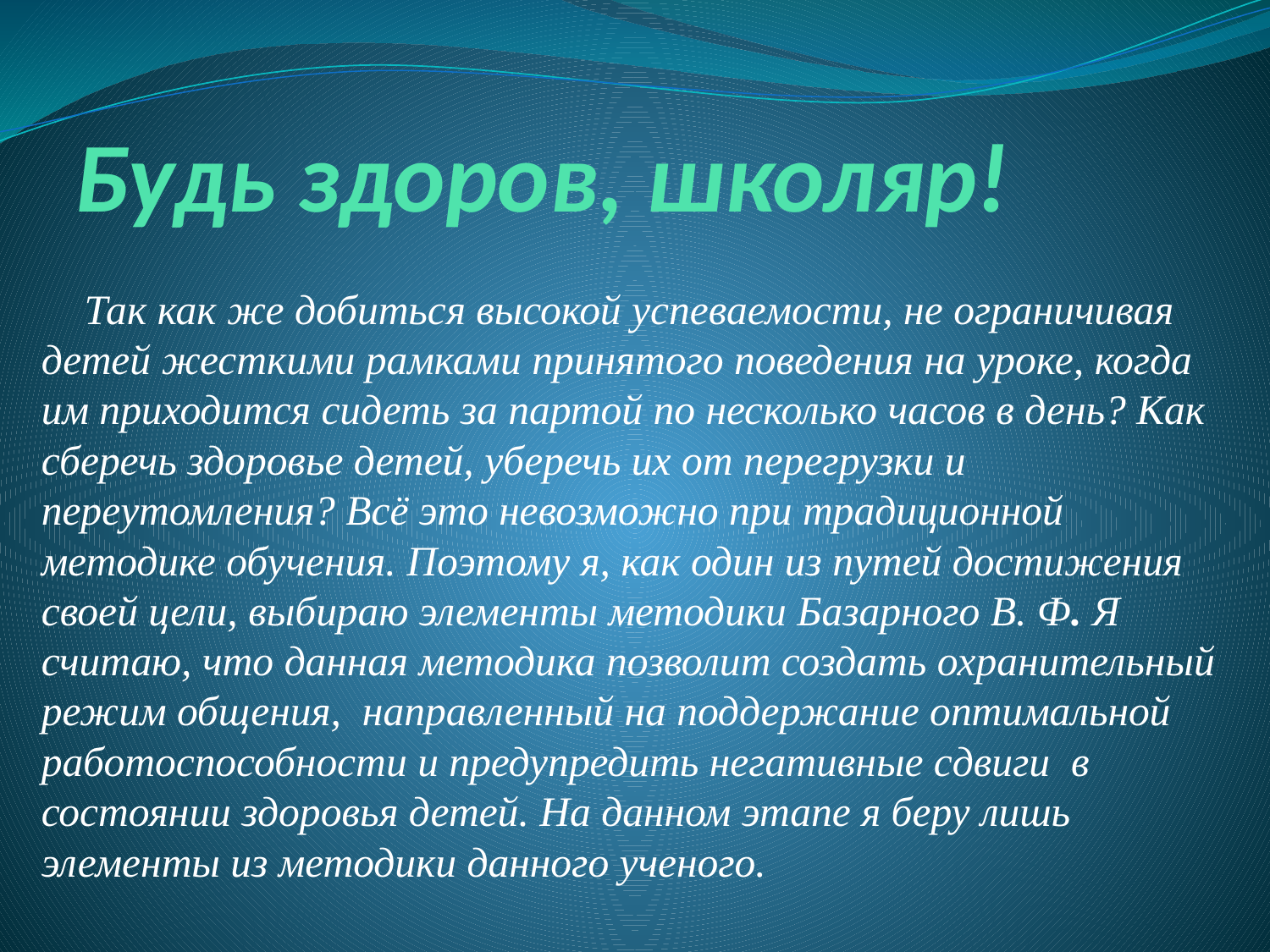

# Будь здоров, школяр!
    Так как же добиться высокой успеваемости, не ограничивая детей жесткими рамками принятого поведения на уроке, когда им приходится сидеть за партой по несколько часов в день? Как сберечь здоровье детей, уберечь их от перегрузки и переутомления? Всё это невозможно при традиционной методике обучения. Поэтому я, как один из путей достижения своей цели, выбираю элементы методики Базарного В. Ф. Я считаю, что данная методика позволит создать охранительный режим общения,  направленный на поддержание оптимальной работоспособности и предупредить негативные сдвиги  в состоянии здоровья детей. На данном этапе я беру лишь элементы из методики данного ученого.